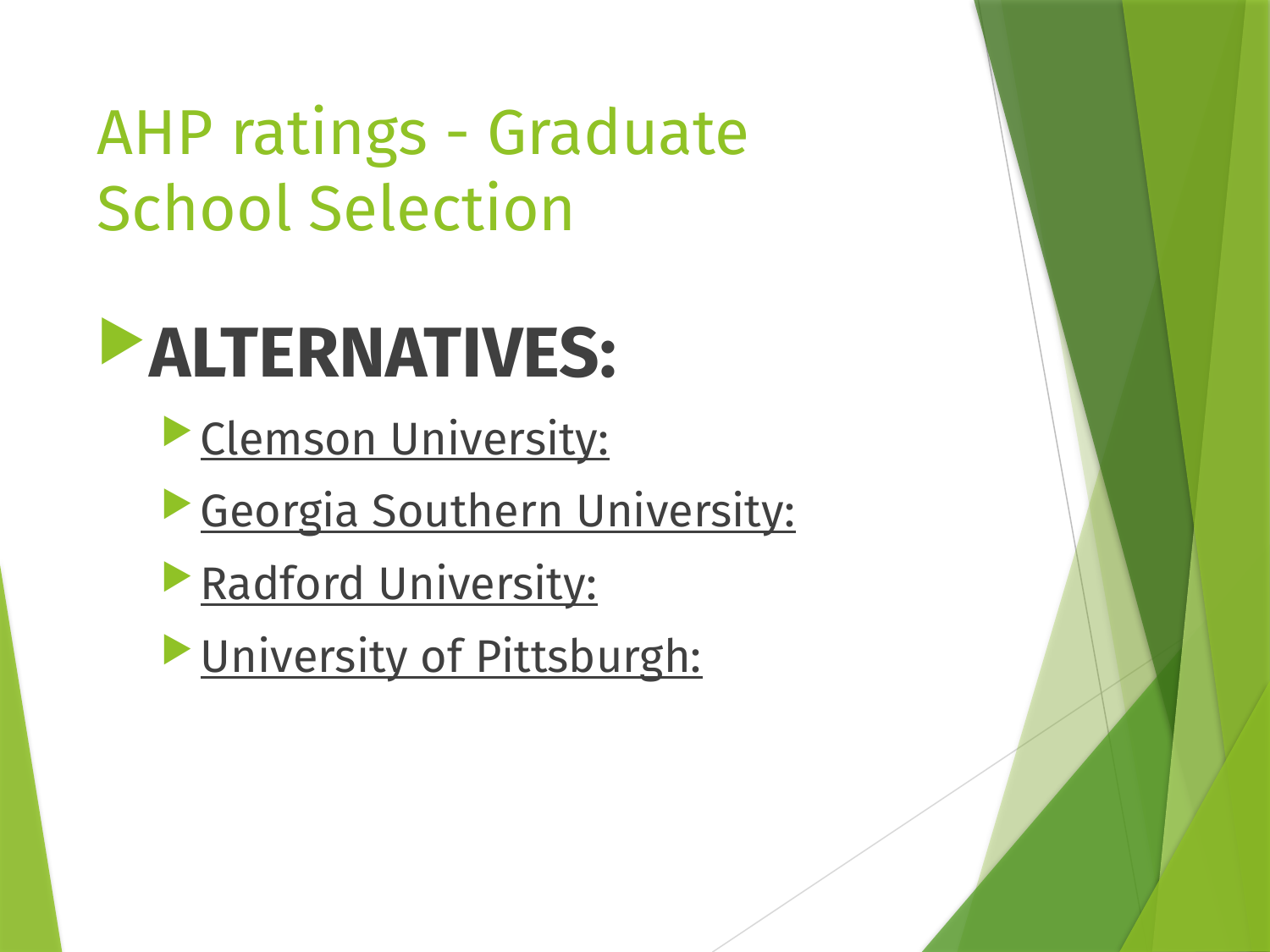

# AHP ratings - Graduate School Selection
ALTERNATIVES:
Clemson University:
Georgia Southern University:
Radford University:
University of Pittsburgh: